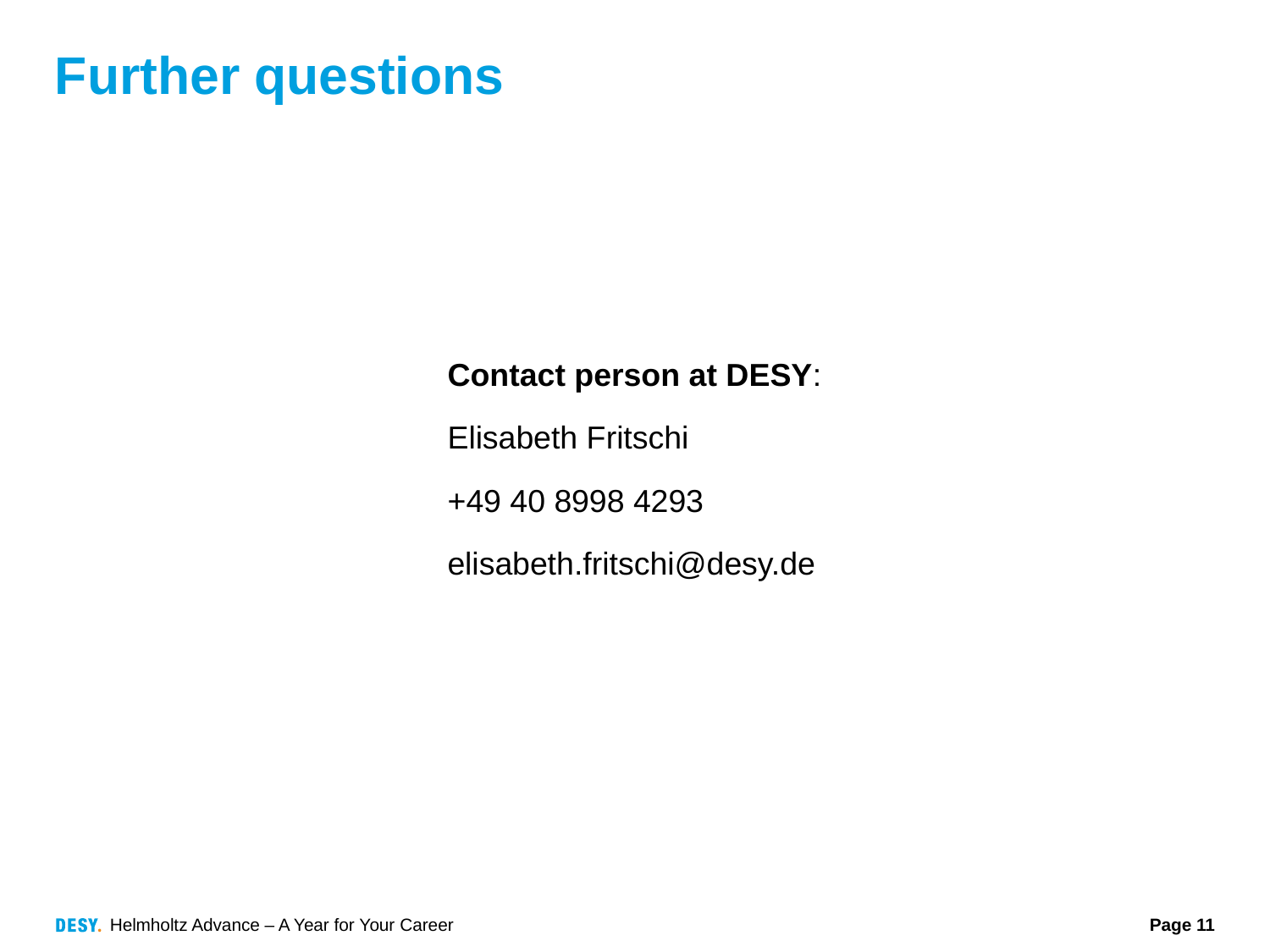

# Further questions

Contact person at DESY:
Elisabeth Fritschi
+49 40 8998 4293
elisabeth.fritschi@desy.de
Helmholtz Advance – A Year for Your Career